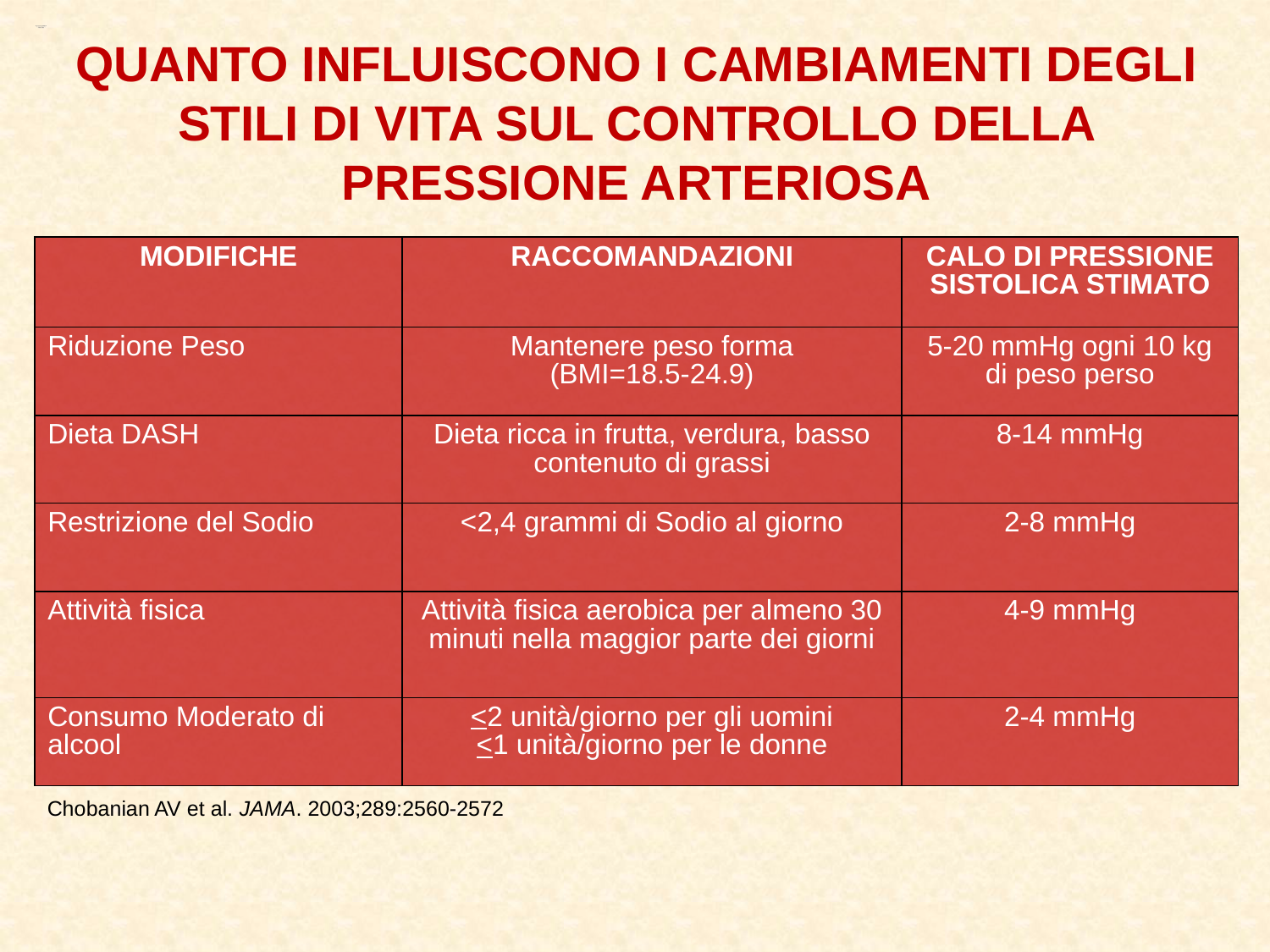

QUANTO INFLUISCONO I CAMBIAMENTI DEGLI STILI DI VITA SUL CONTROLLO DELLA PRESSIONE ARTERIOSA
| MODIFICHE | RACCOMANDAZIONI | CALO DI PRESSIONE SISTOLICA STIMATO |
| --- | --- | --- |
| Riduzione Peso | Mantenere peso forma (BMI=18.5-24.9) | 5-20 mmHg ogni 10 kg di peso perso |
| Dieta DASH | Dieta ricca in frutta, verdura, basso contenuto di grassi | 8-14 mmHg |
| Restrizione del Sodio | <2,4 grammi di Sodio al giorno | 2-8 mmHg |
| Attività fisica | Attività fisica aerobica per almeno 30 minuti nella maggior parte dei giorni | 4-9 mmHg |
| Consumo Moderato di alcool | <2 unità/giorno per gli uomini <1 unità/giorno per le donne | 2-4 mmHg |
Chobanian AV et al. JAMA. 2003;289:2560-2572